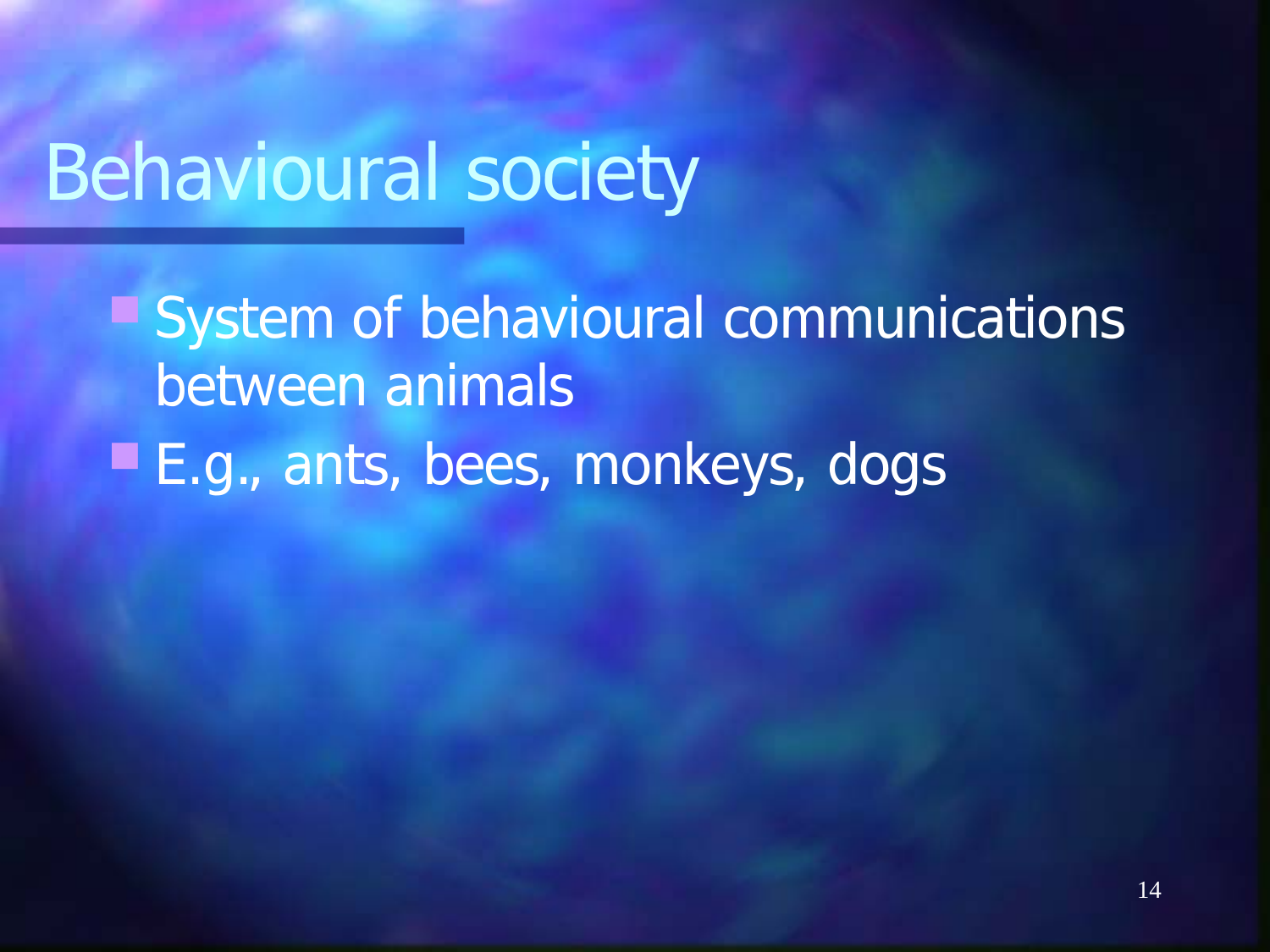

# Behavioural society
System of behavioural communications between animals
E.g., ants, bees, monkeys, dogs
14